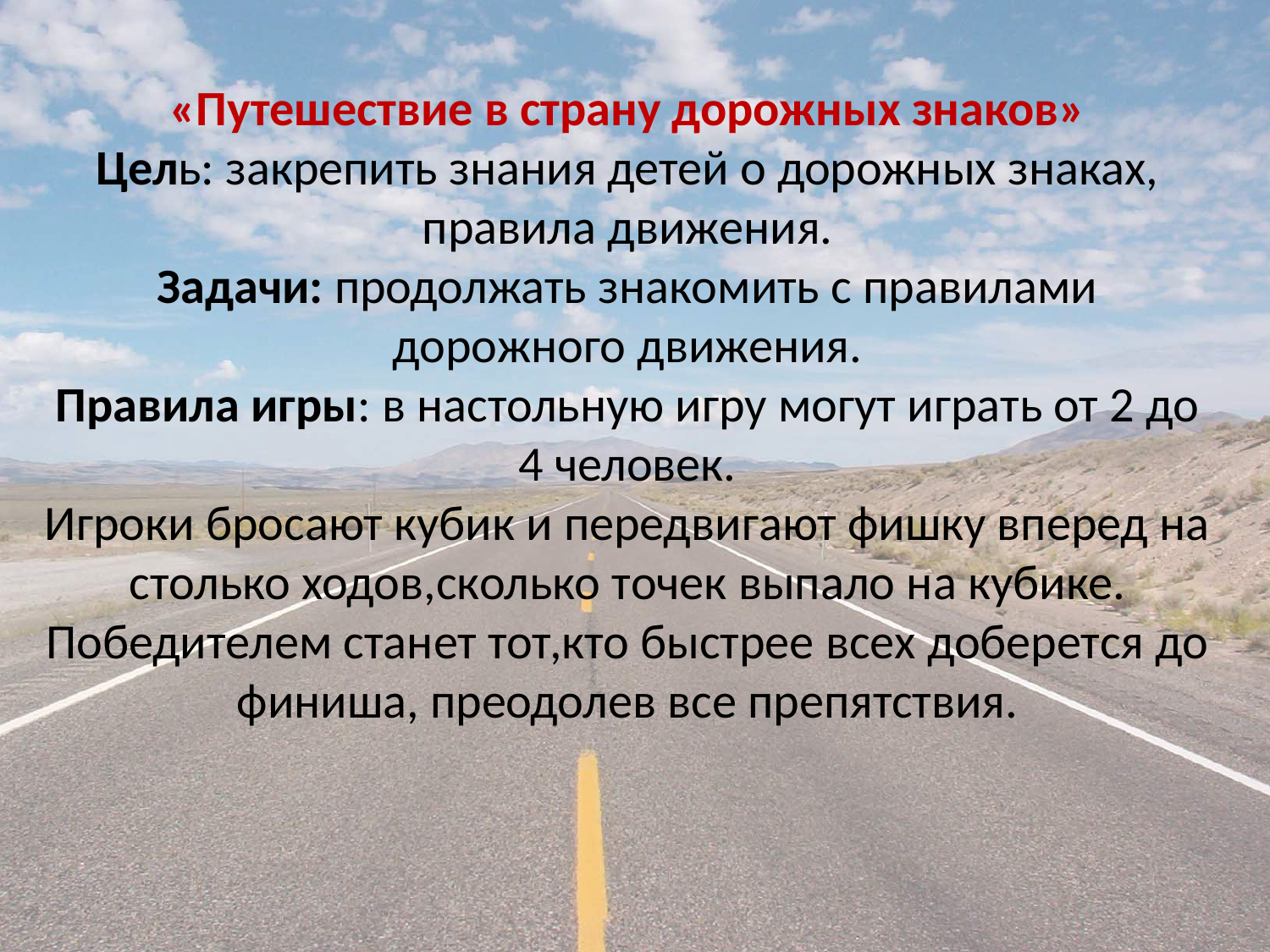

# «Путешествие в страну дорожных знаков» Цель: закрепить знания детей о дорожных знаках, правила движения. Задачи: продолжать знакомить с правилами дорожного движения. Правила игры: в настольную игру могут играть от 2 до 4 человек. Игроки бросают кубик и передвигают фишку вперед на столько ходов,сколько точек выпало на кубике. Победителем станет тот,кто быстрее всех доберется до финиша, преодолев все препятствия.